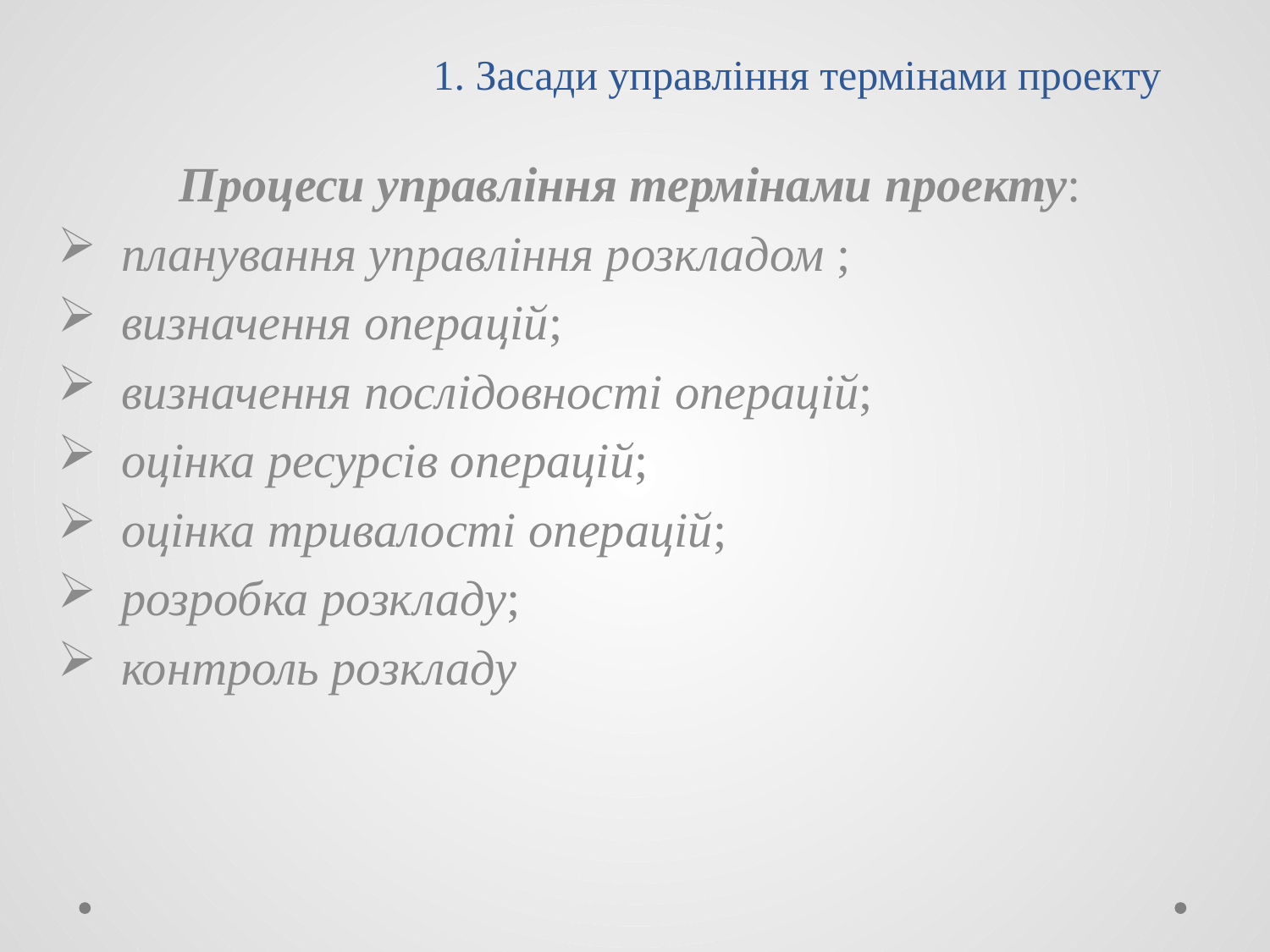

# 1. Засади управління термінами проекту
Процеси управління термінами проекту:
планування управління розкладом ;
визначення операцій;
визначення послідовності операцій;
оцінка ресурсів операцій;
оцінка тривалості операцій;
розробка розкладу;
контроль розкладу